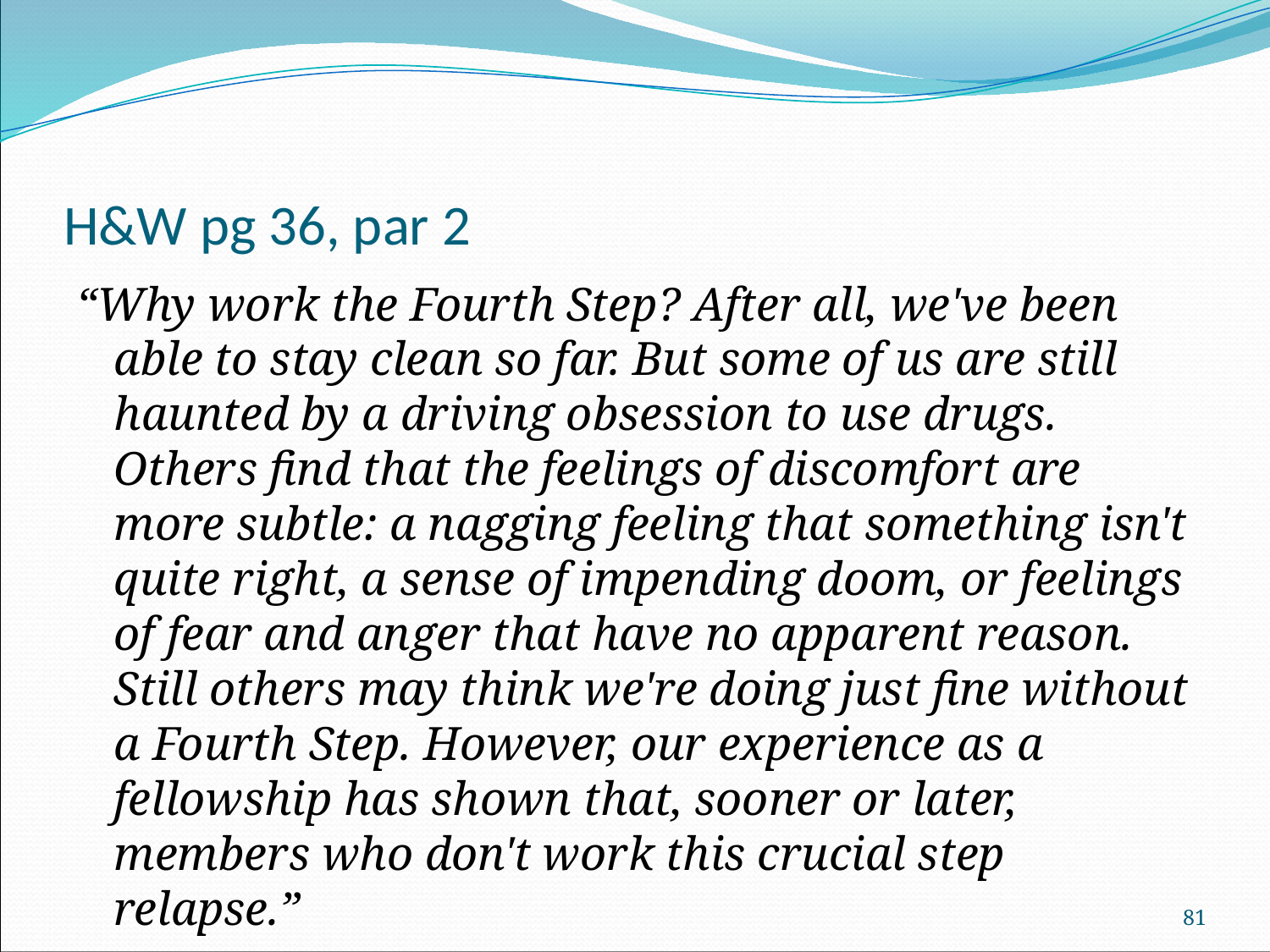

# H&W pg 36, par 2
“Why work the Fourth Step? After all, we've been able to stay clean so far. But some of us are still haunted by a driving obsession to use drugs. Others find that the feelings of discomfort are more subtle: a nagging feeling that something isn't quite right, a sense of impending doom, or feelings of fear and anger that have no apparent reason. Still others may think we're doing just fine without a Fourth Step. However, our experience as a fellowship has shown that, sooner or later, members who don't work this crucial step relapse.”
81